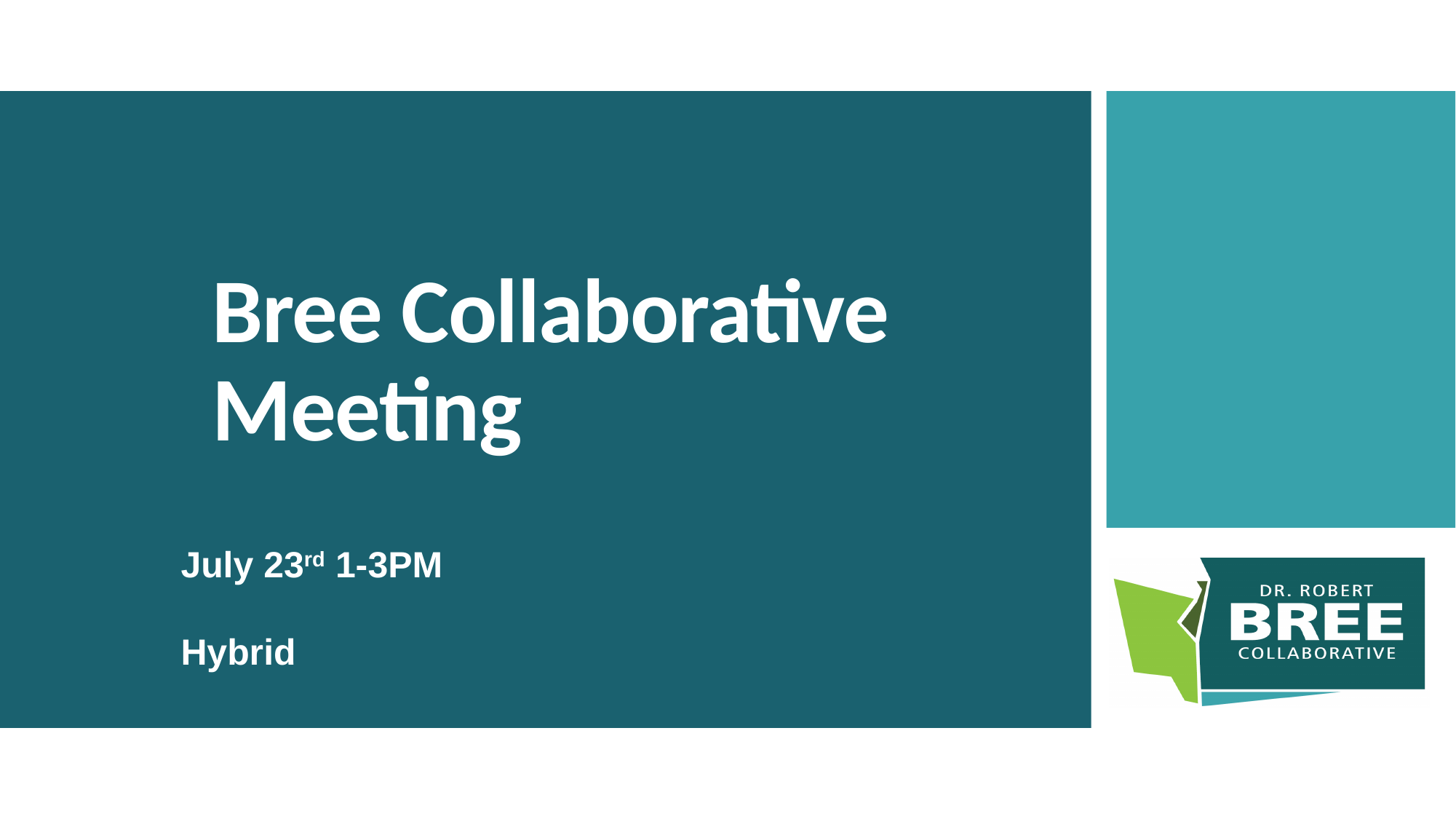

# Bree Collaborative Meeting
July 23rd 1-3PM

Hybrid